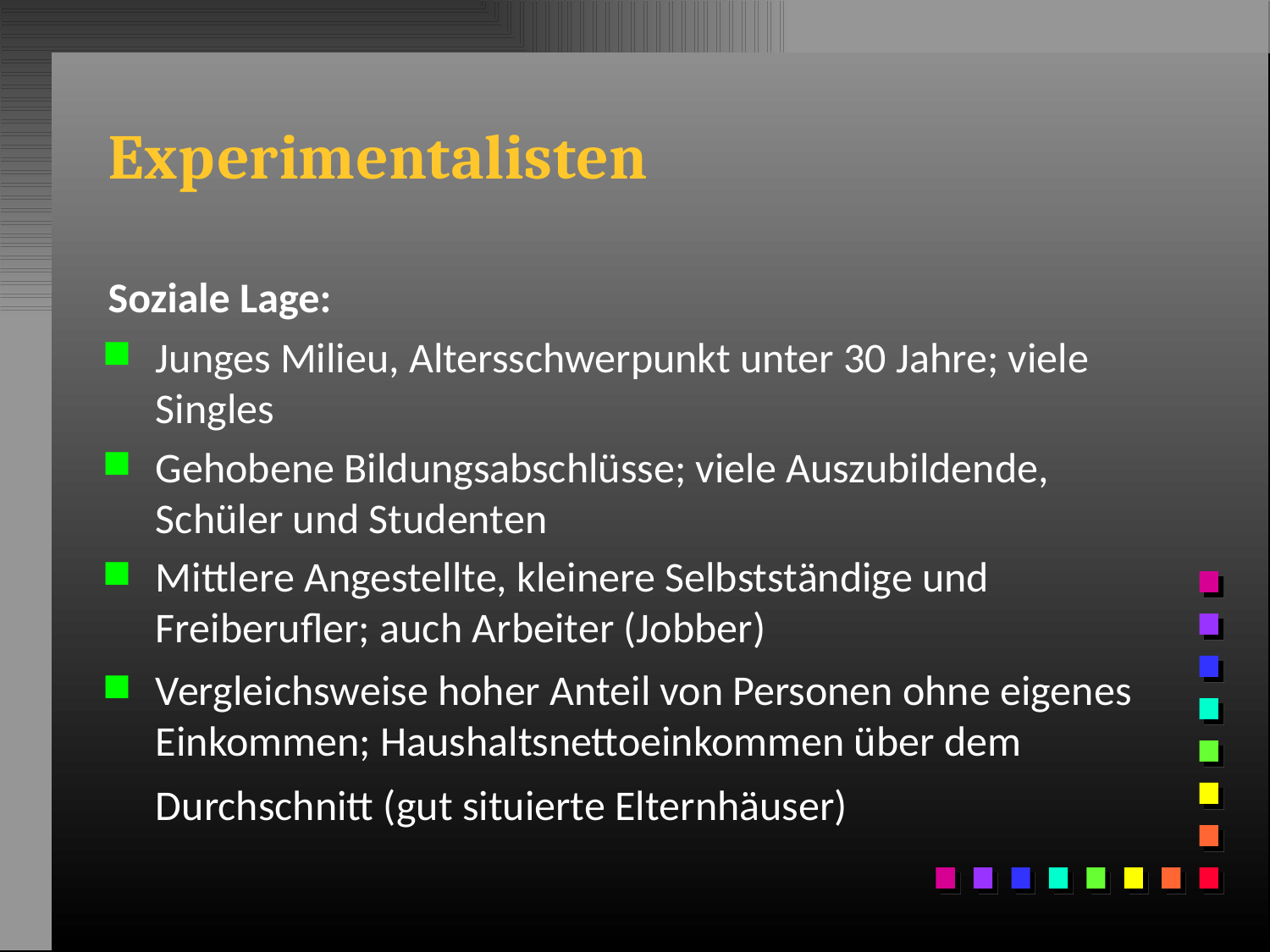

# Experimentalisten
Soziale Lage:
Junges Milieu, Altersschwerpunkt unter 30 Jahre; viele Singles
Gehobene Bildungsabschlüsse; viele Auszubildende, Schüler und Studenten
Mittlere Angestellte, kleinere Selbstständige und Freiberufler; auch Arbeiter (Jobber)
Vergleichsweise hoher Anteil von Personen ohne eigenes Einkommen; Haushaltsnettoeinkommen über dem Durchschnitt (gut situierte Elternhäuser)